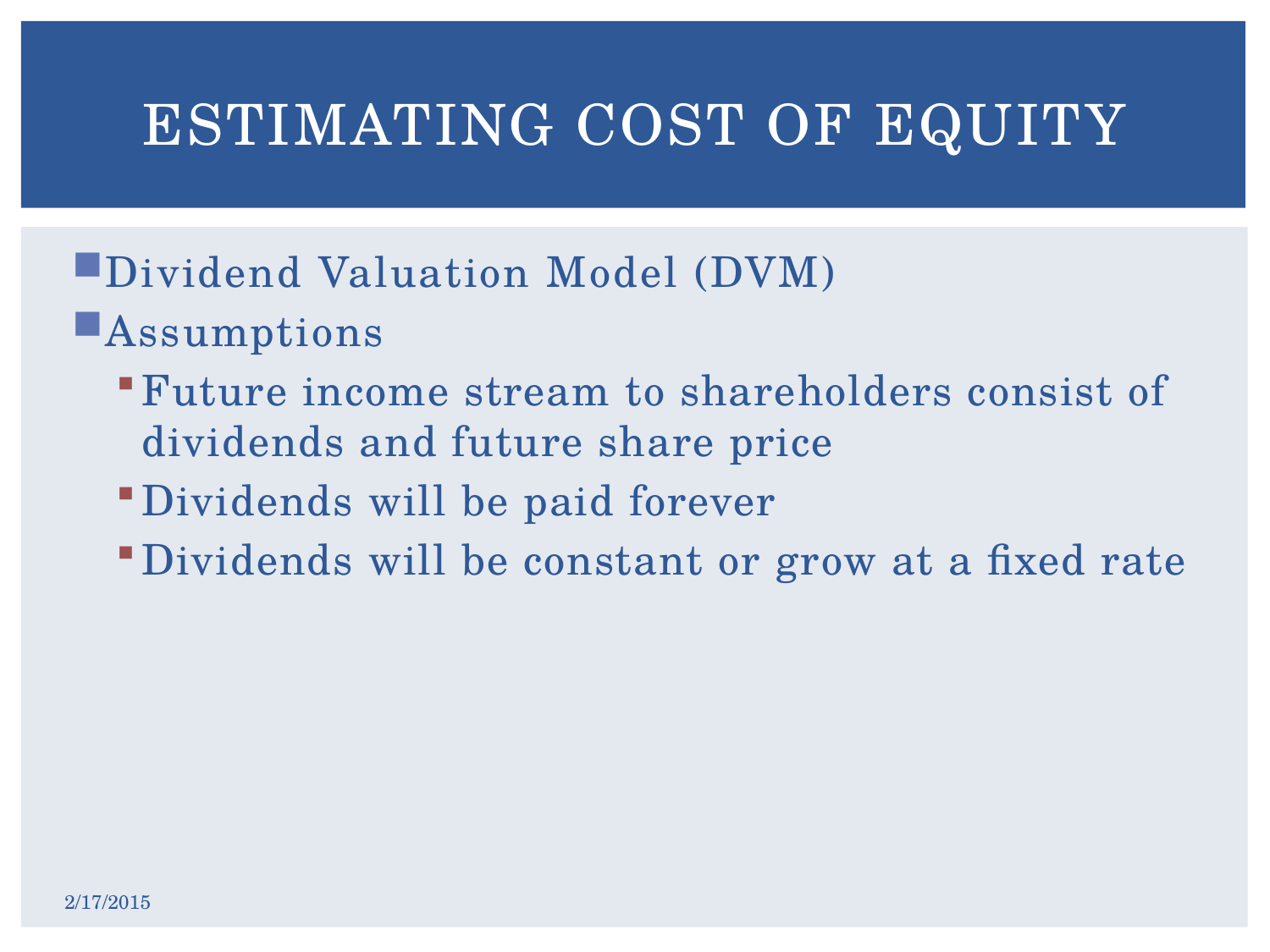

# ESTIMATING COST OF EQUITY
Dividend Valuation Model (DVM)
Assumptions
Future income stream to shareholders consist of dividends and future share price
Dividends will be paid forever
Dividends will be constant or grow at a fixed rate
2/17/2015